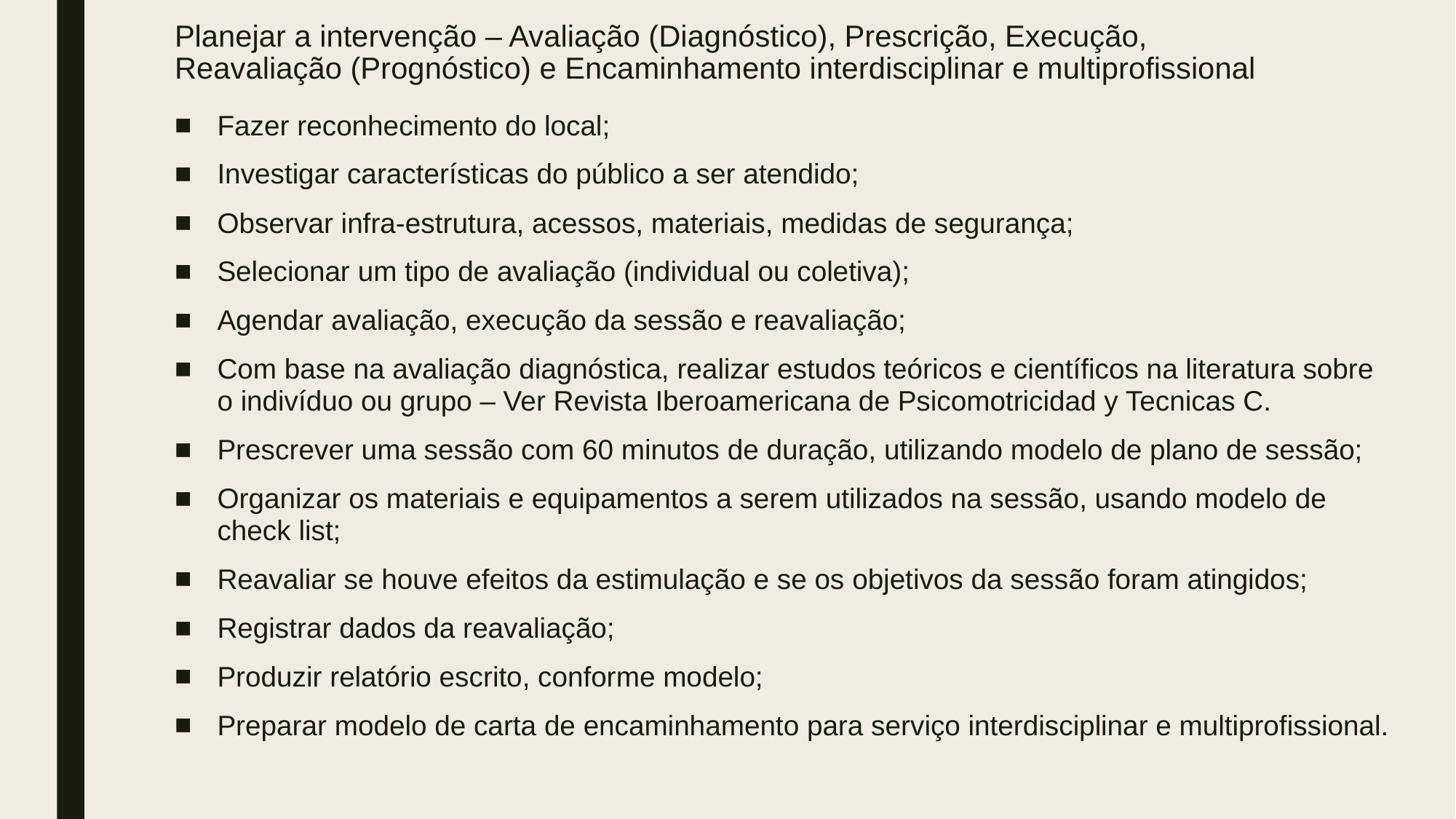

# Planejar a intervenção – Avaliação (Diagnóstico), Prescrição, Execução, Reavaliação (Prognóstico) e Encaminhamento interdisciplinar e multiprofissional
Fazer reconhecimento do local;
Investigar características do público a ser atendido;
Observar infra-estrutura, acessos, materiais, medidas de segurança;
Selecionar um tipo de avaliação (individual ou coletiva);
Agendar avaliação, execução da sessão e reavaliação;
Com base na avaliação diagnóstica, realizar estudos teóricos e científicos na literatura sobre o indivíduo ou grupo – Ver Revista Iberoamericana de Psicomotricidad y Tecnicas C.
Prescrever uma sessão com 60 minutos de duração, utilizando modelo de plano de sessão;
Organizar os materiais e equipamentos a serem utilizados na sessão, usando modelo de check list;
Reavaliar se houve efeitos da estimulação e se os objetivos da sessão foram atingidos;
Registrar dados da reavaliação;
Produzir relatório escrito, conforme modelo;
Preparar modelo de carta de encaminhamento para serviço interdisciplinar e multiprofissional.